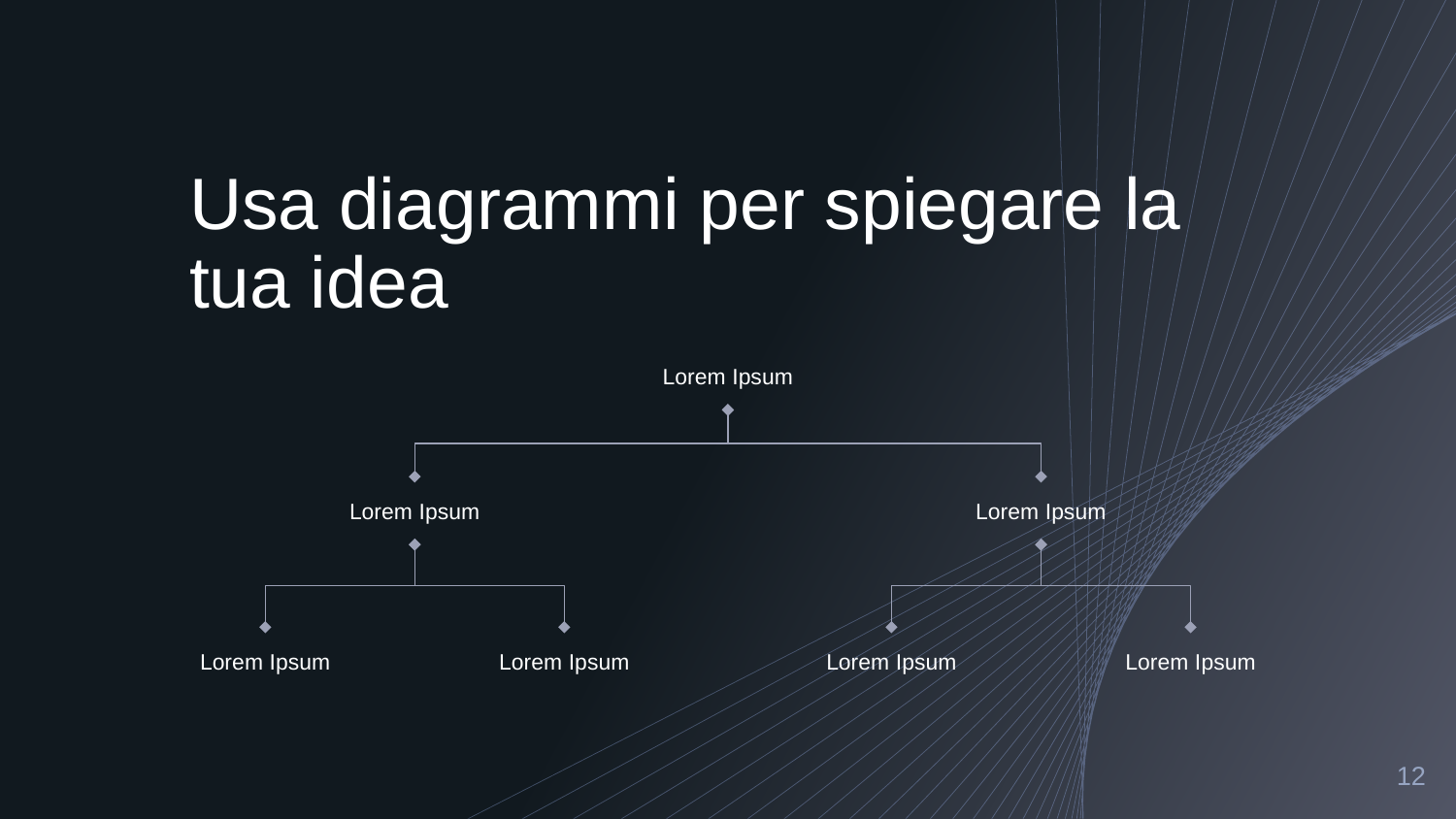

# Usa diagrammi per spiegare la tua idea
Lorem Ipsum
Lorem Ipsum
Lorem Ipsum
Lorem Ipsum
Lorem Ipsum
Lorem Ipsum
Lorem Ipsum
12